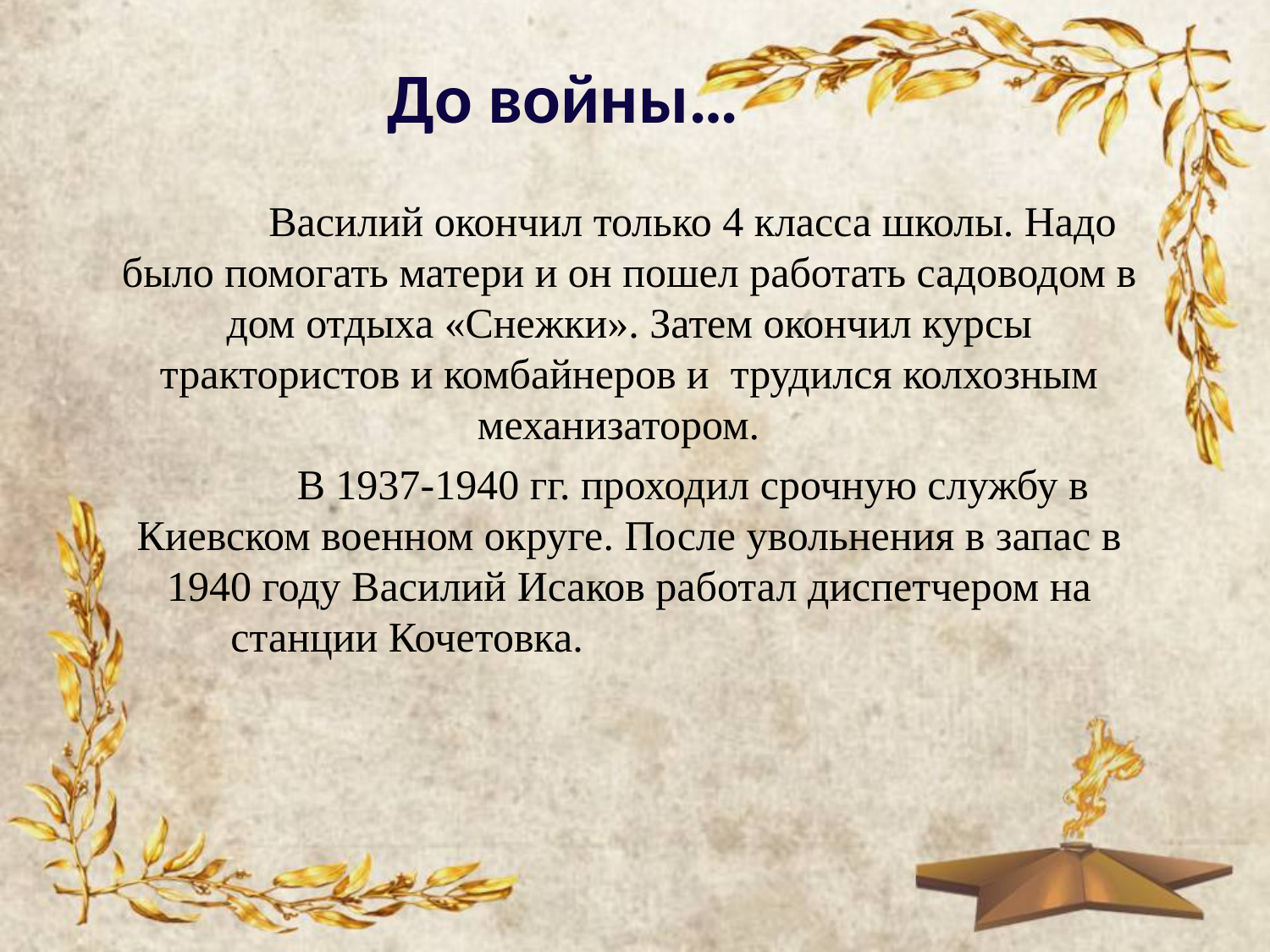

До войны…
	Василий окончил только 4 класса школы. Надо было помогать матери и он пошел работать садоводом в дом отдыха «Снежки». Затем окончил курсы трактористов и комбайнеров и  трудился колхозным механизатором.
	В 1937-1940 гг. проходил срочную службу в Киевском военном округе. После увольнения в запас в 1940 году Василий Исаков работал диспетчером на станции Кочетовка.